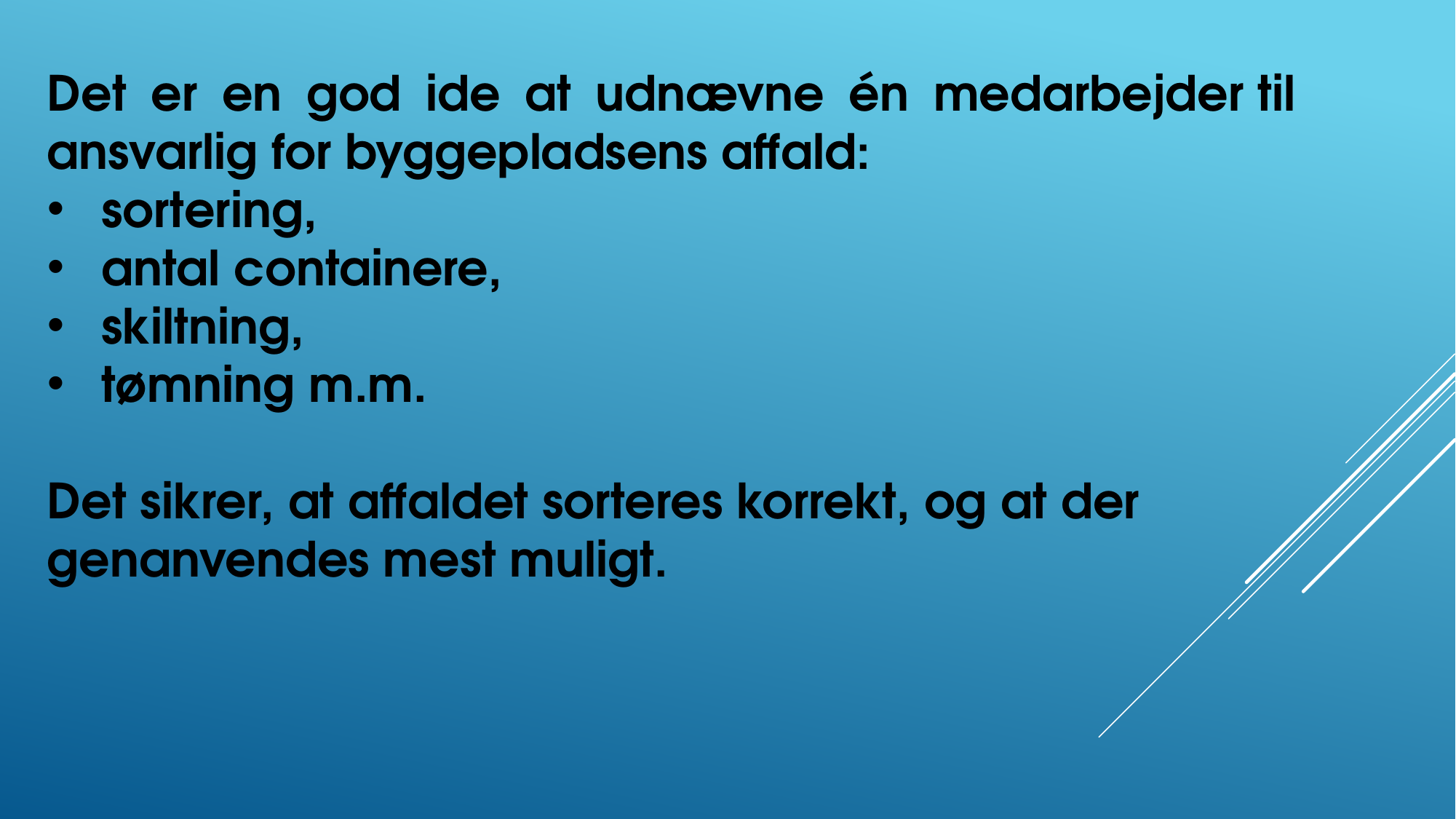

Det er en god ide at udnævne én medarbejder til ansvarlig for byggepladsens affald:
sortering,
antal containere,
skiltning,
tømning m.m.

Det sikrer, at affaldet sorteres korrekt, og at der genanvendes mest muligt.